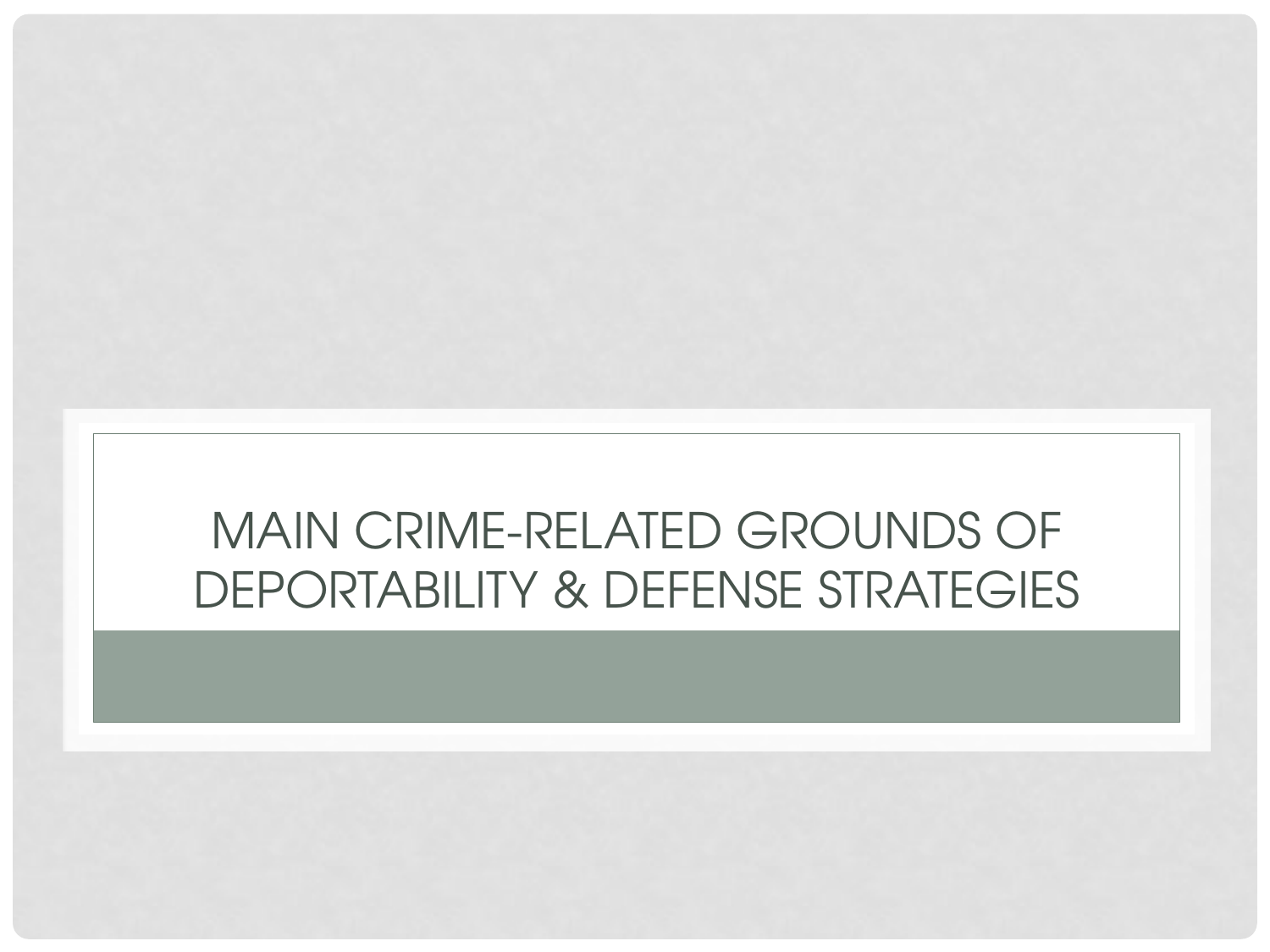

# Main Crime-Related Grounds of Deportability & Defense Strategies